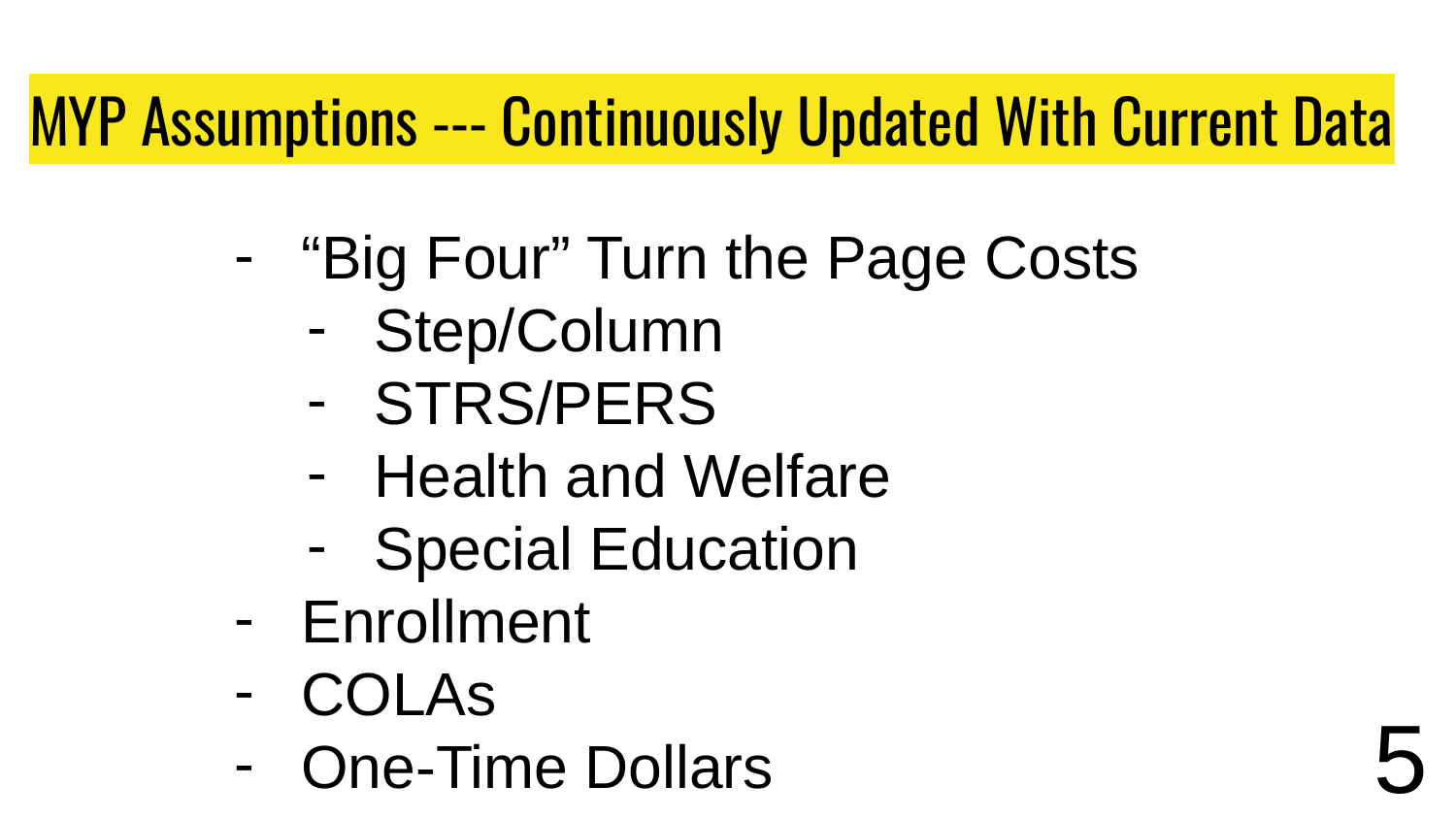

# MYP Assumptions --- Continuously Updated With Current Data
“Big Four” Turn the Page Costs
Step/Column
STRS/PERS
Health and Welfare
Special Education
Enrollment
COLAs
One-Time Dollars

5